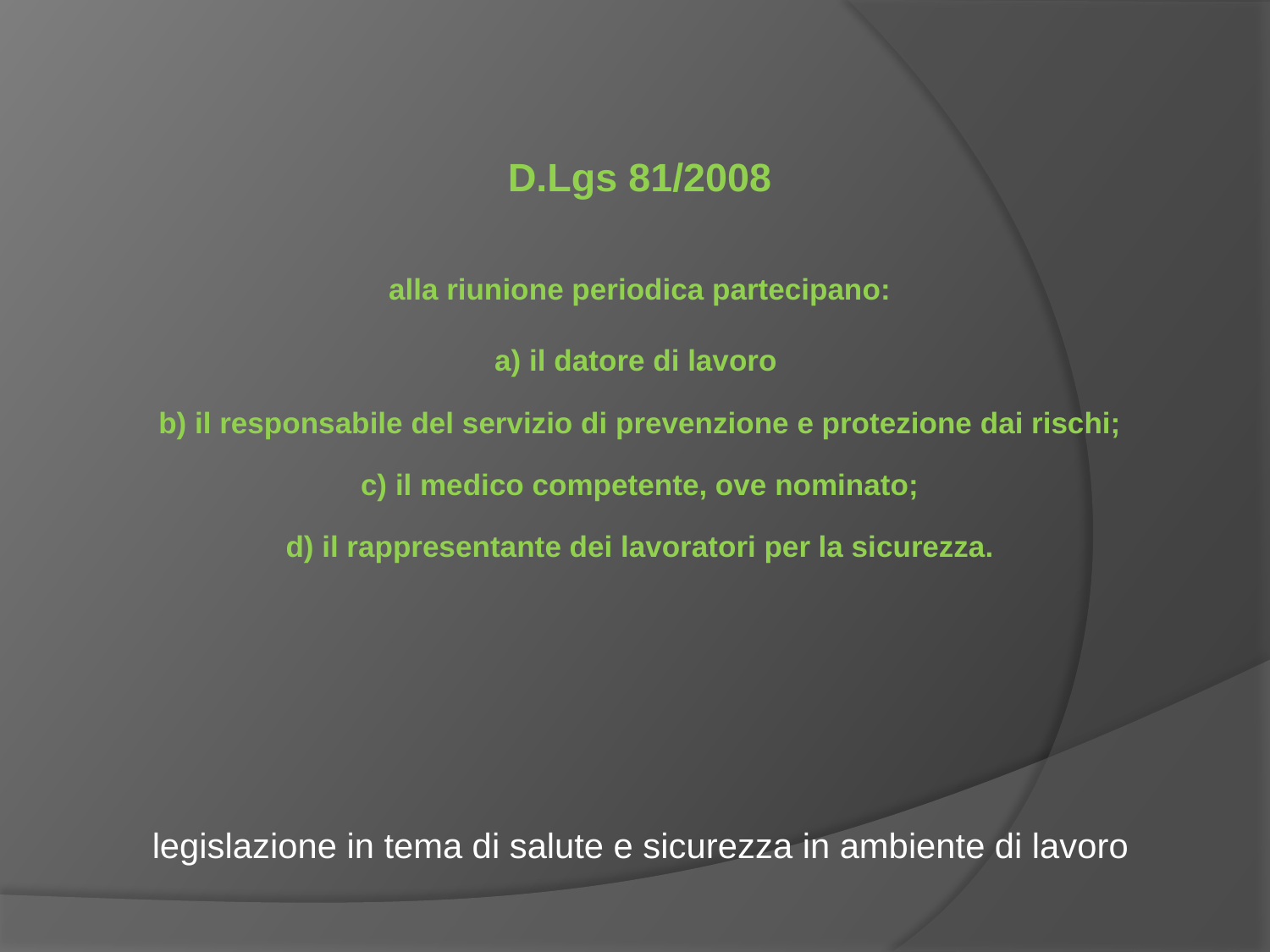

# D.Lgs 81/2008 alla riunione periodica partecipano: a) il datore di lavoro b) il responsabile del servizio di prevenzione e protezione dai rischi; c) il medico competente, ove nominato; d) il rappresentante dei lavoratori per la sicurezza.
legislazione in tema di salute e sicurezza in ambiente di lavoro